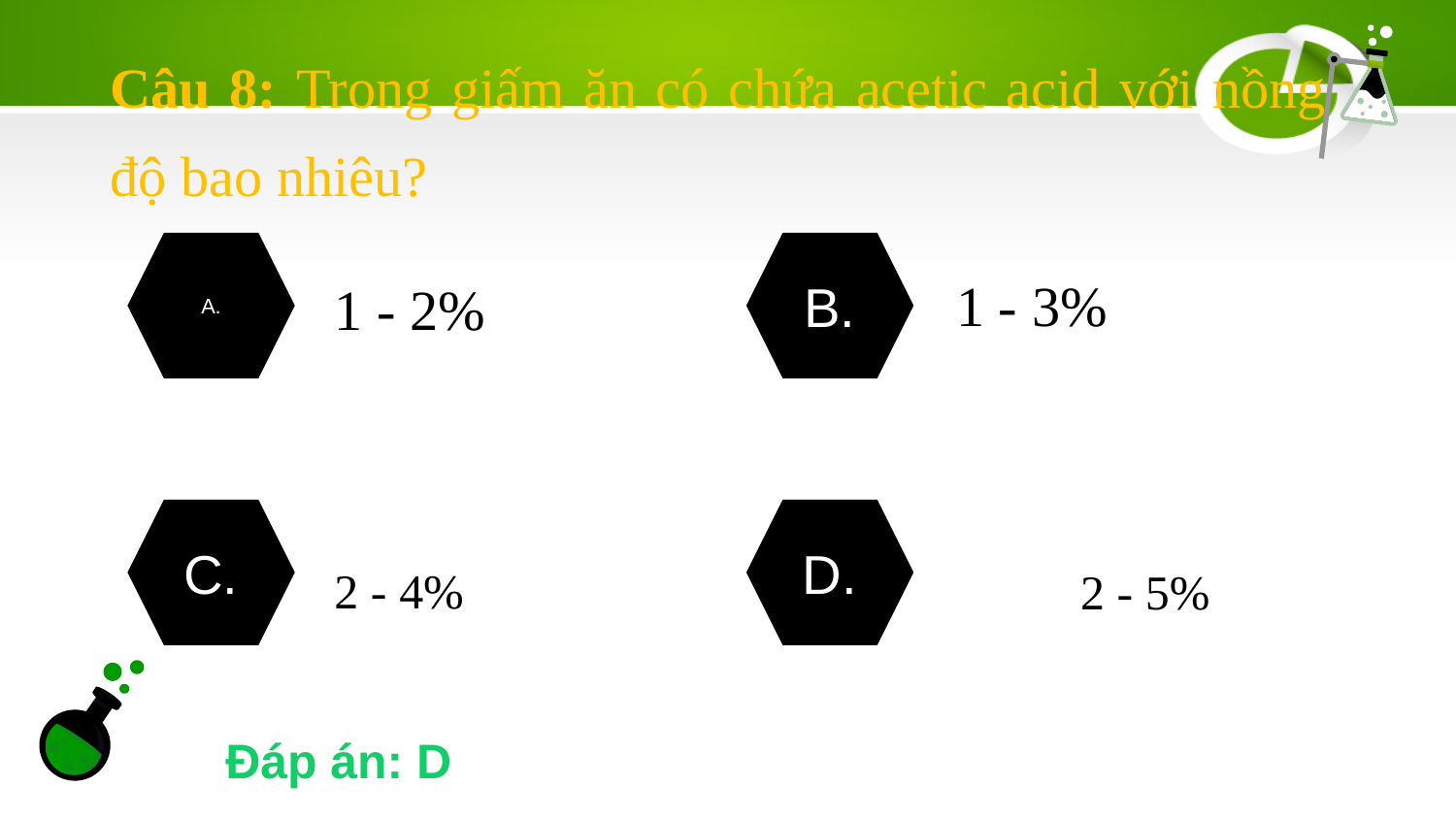

Câu 8: Trong giấm ăn có chứa acetic acid với nồng độ bao nhiêu?

1 - 3%
# 1 - 2%
A.
B.

2 - 4%
2 - 5%
C.
D.

Đáp án: D